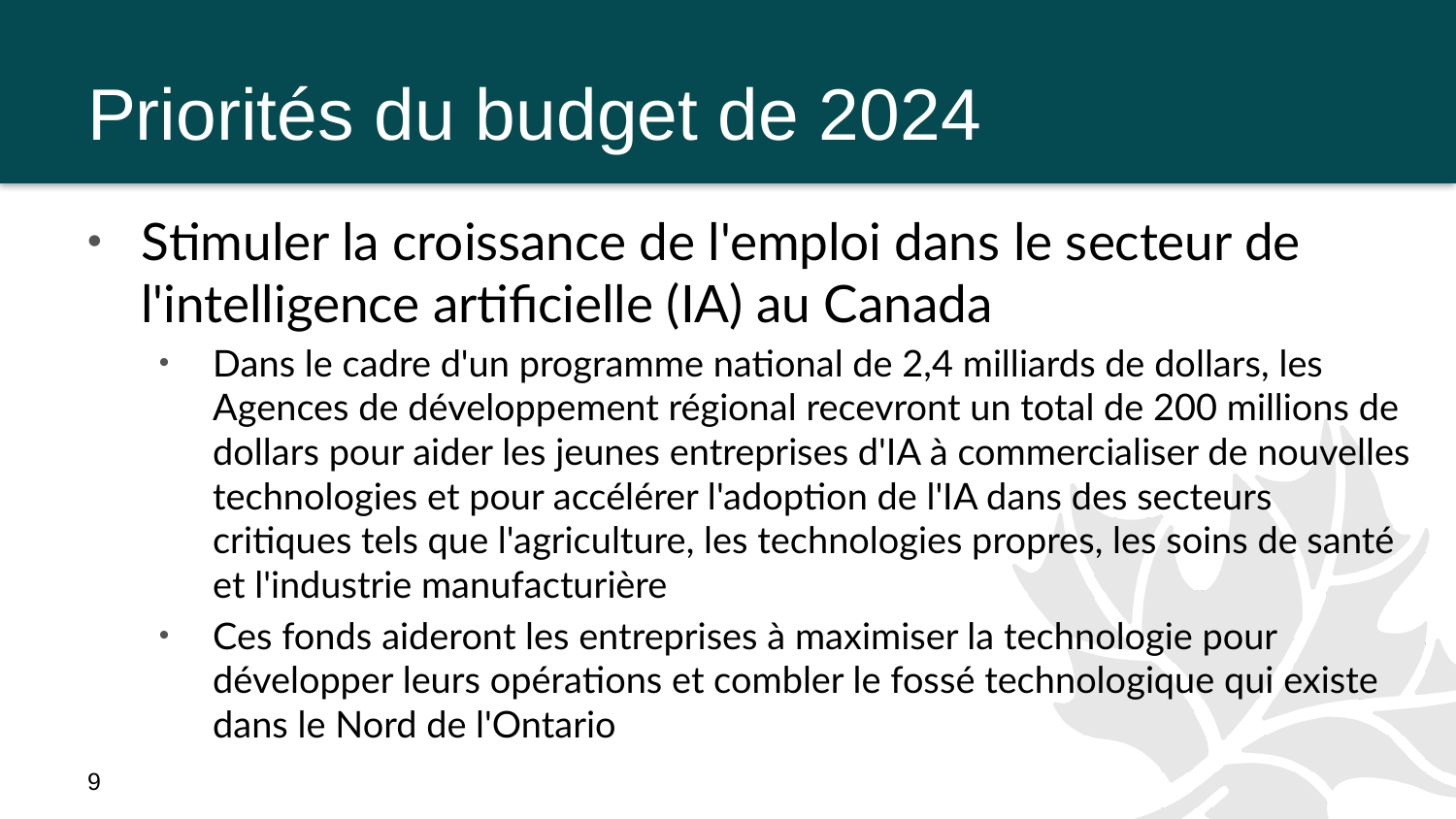

# Priorités du budget de 2024
Stimuler la croissance de l'emploi dans le secteur de l'intelligence artificielle (IA) au Canada
Dans le cadre d'un programme national de 2,4 milliards de dollars, les Agences de développement régional recevront un total de 200 millions de dollars pour aider les jeunes entreprises d'IA à commercialiser de nouvelles technologies et pour accélérer l'adoption de l'IA dans des secteurs critiques tels que l'agriculture, les technologies propres, les soins de santé et l'industrie manufacturière
Ces fonds aideront les entreprises à maximiser la technologie pour développer leurs opérations et combler le fossé technologique qui existe dans le Nord de l'Ontario

9